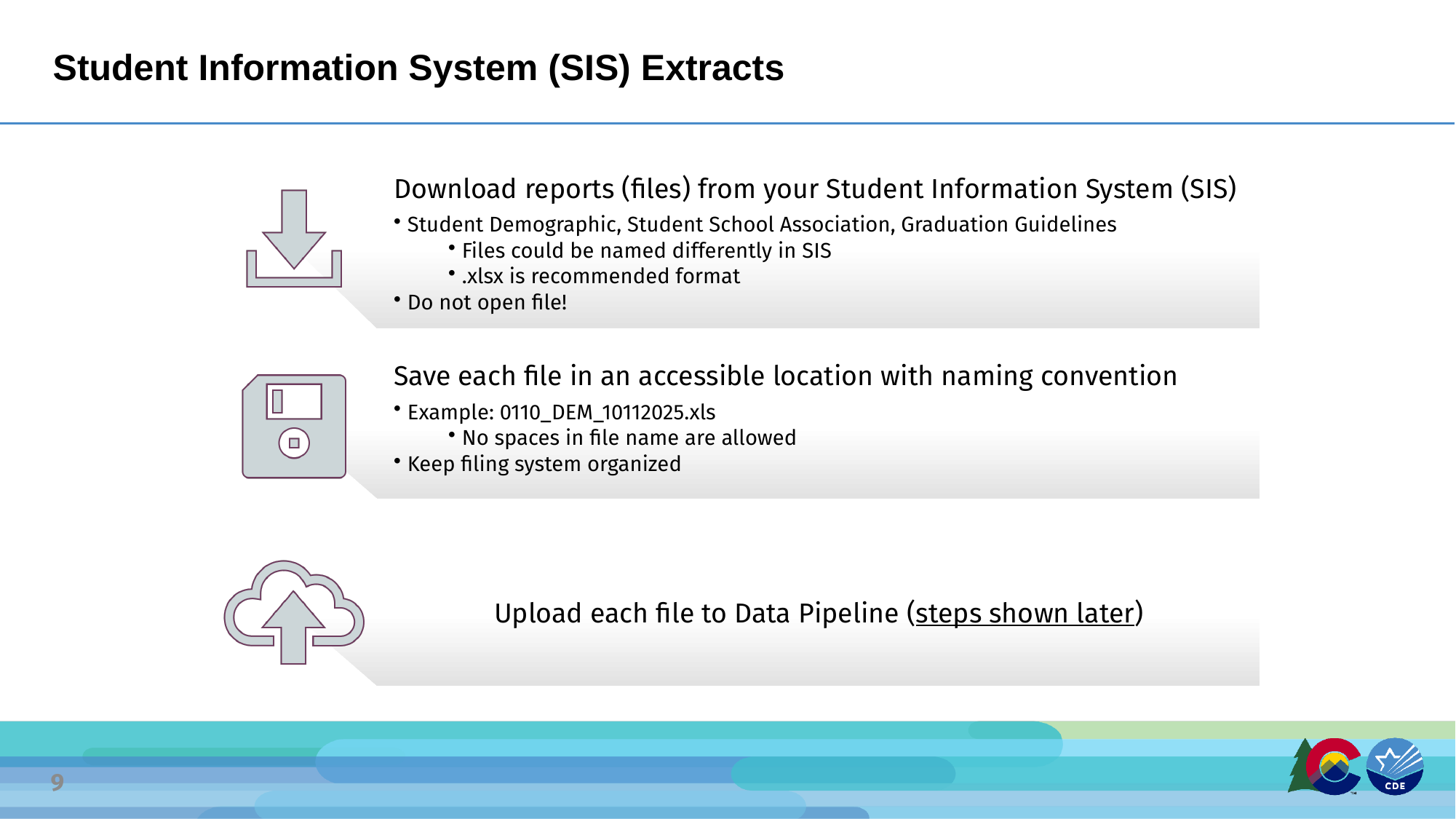

# Student Information System (SIS) Extracts
Download reports (files) from your Student Information System (SIS)
Student Demographic, Student School Association, Graduation Guidelines
Files could be named differently in SIS
.xlsx is recommended format
Do not open file!

Save each file in an accessible location with naming convention
Example: 0110_DEM_10112025.xls
No spaces in file name are allowed
Keep filing system organized

Upload each file to Data Pipeline (steps shown later)

9